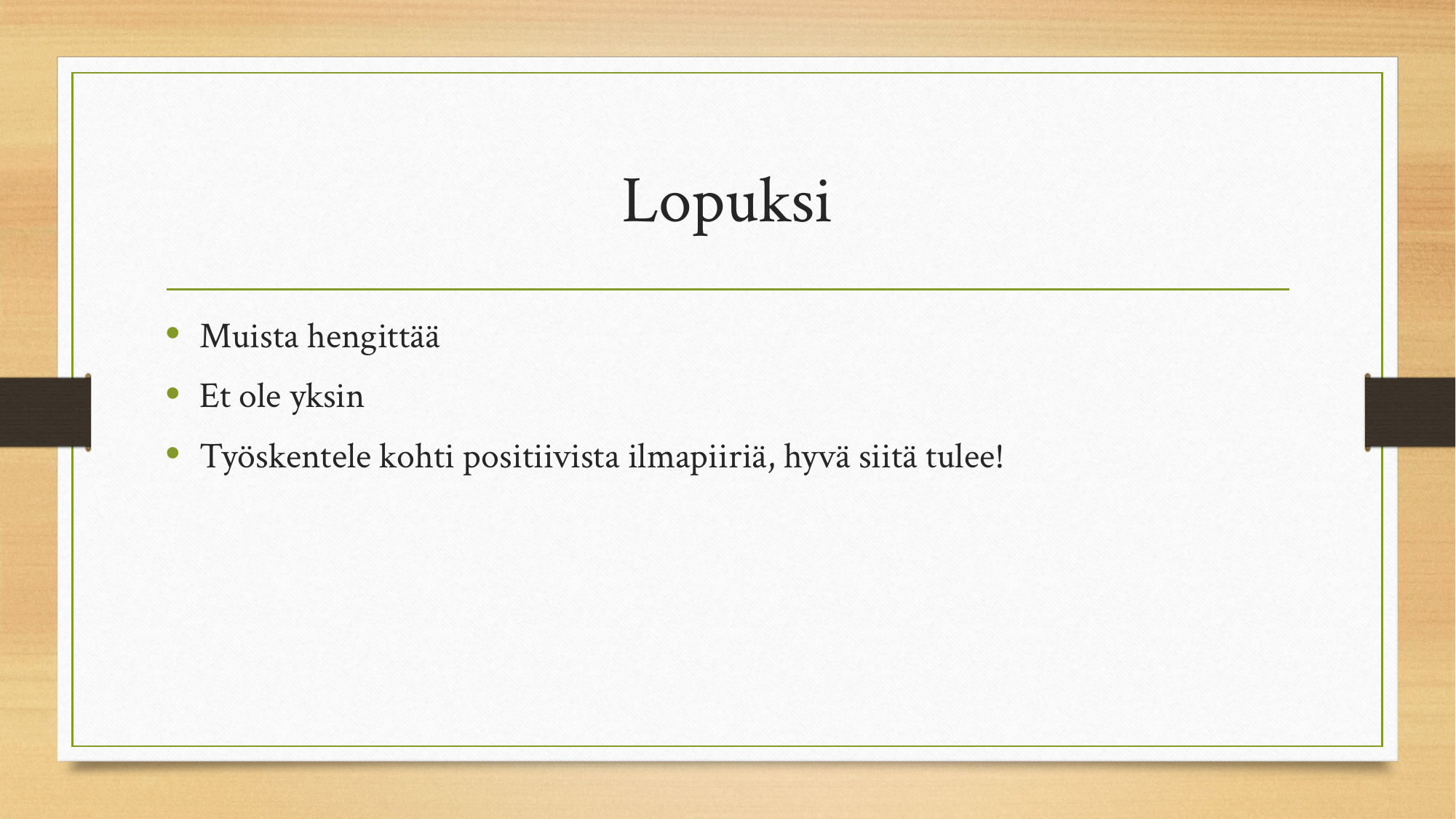

# Lopuksi
Muista hengittää
Et ole yksin
Työskentele kohti positiivista ilmapiiriä, hyvä siitä tulee!